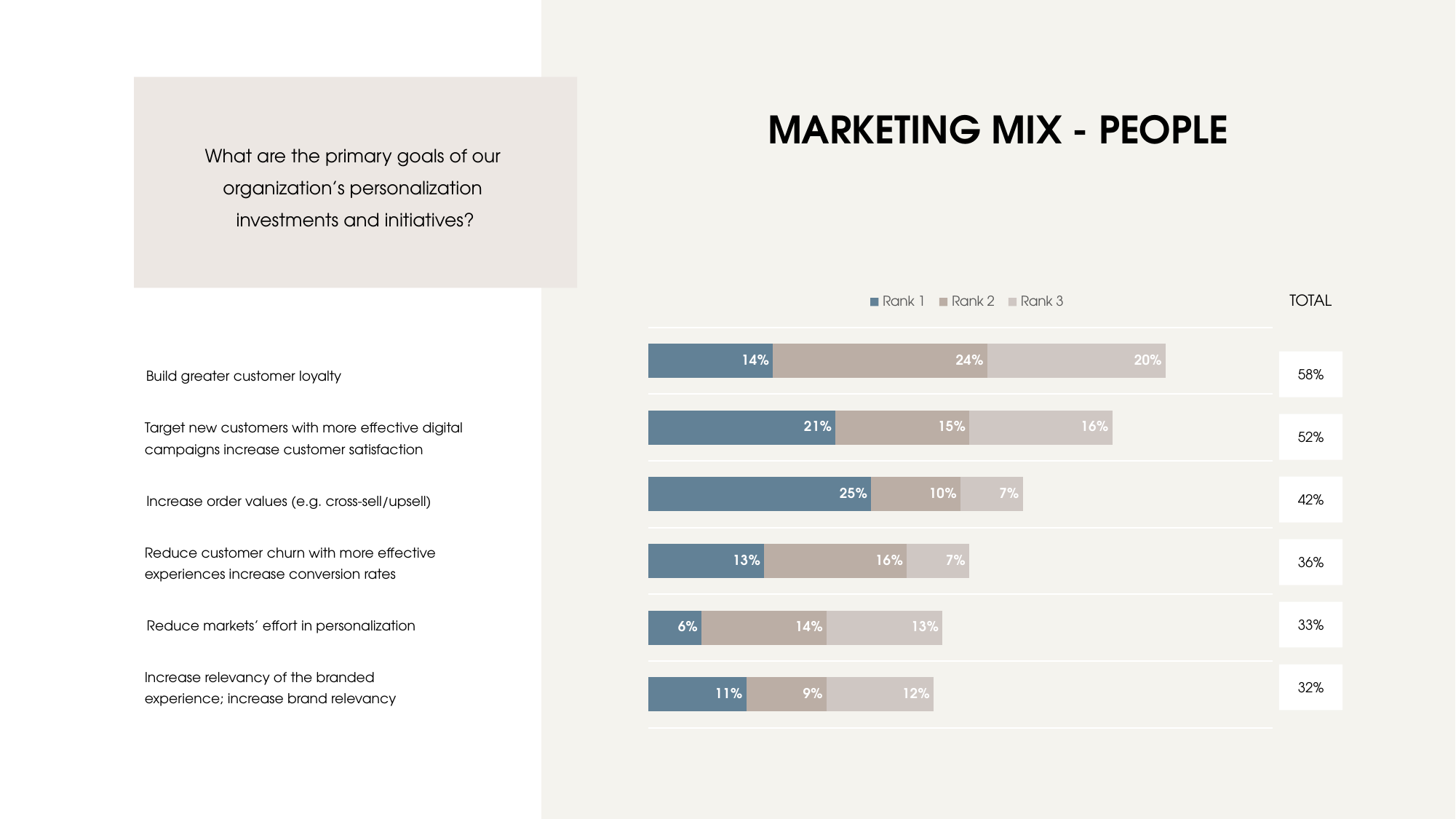

What are the primary goals of our
organization’s personalization
investments and initiatives?
MARKETING MIX - PEOPLE
TOTAL

### Chart

| Category | Rank 1 | Rank 2 | Rank 3 |
|---|---|---|---|
| 1 | 0.14 | 0.24 | 0.2 |
| 2 | 0.21 | 0.15 | 0.16 |
| 3 | 0.25 | 0.1 | 0.07 |
| 4 | 0.13 | 0.16 | 0.07 |
| 5 | 0.06 | 0.14 | 0.13 |
| 6 | 0.11 | 0.09 | 0.12 |
58%
Build greater customer loyalty
Target new customers with more effective digital campaigns increase customer satisfaction
Increase order values (e.g. cross-sell/upsell)
Reduce markets’ effort in personalization
Increase relevancy of the branded experience; increase brand relevancy
Reduce customer churn with more effective experiences increase conversion rates
52%
42%
36%
33%
32%